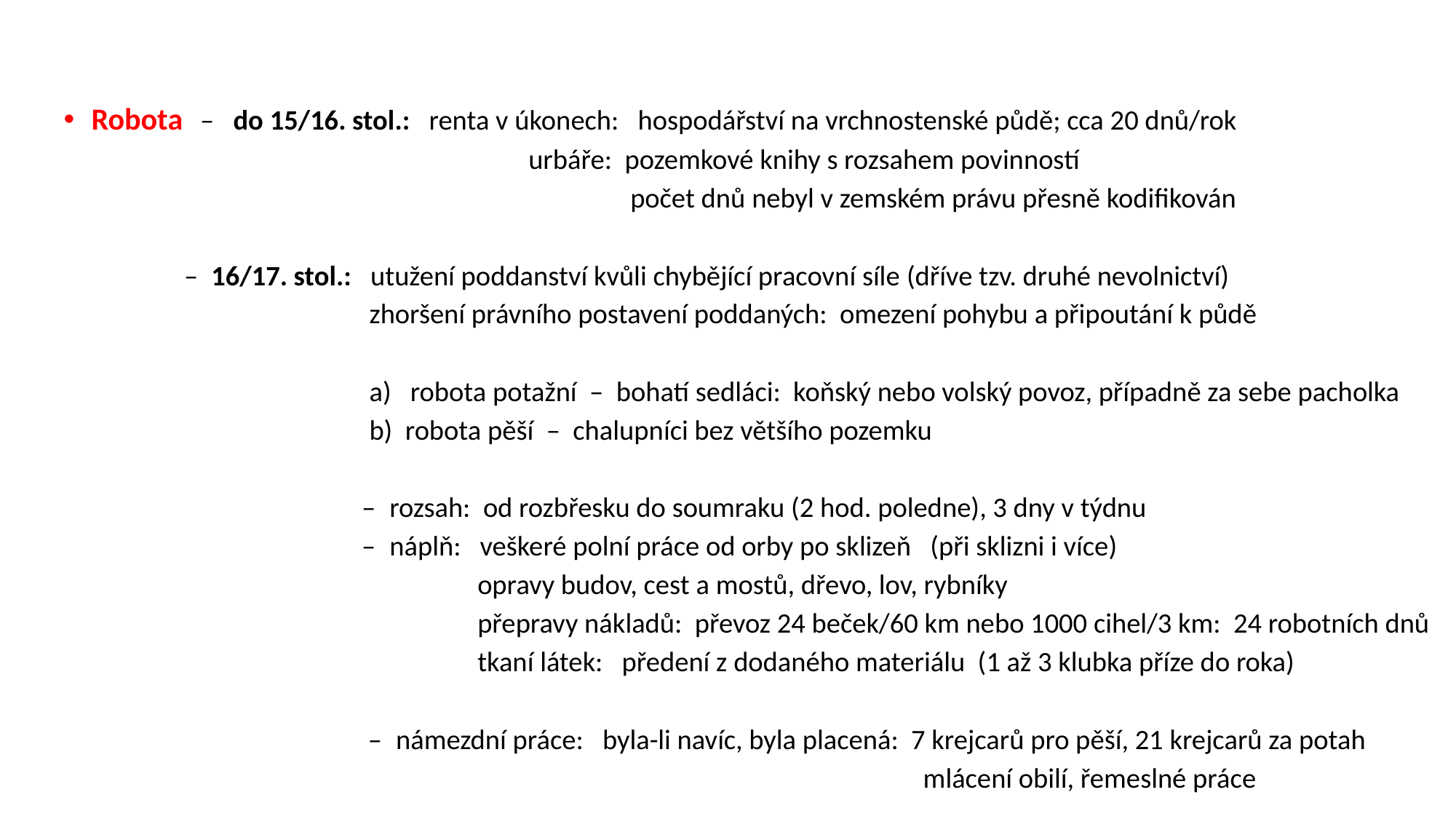

Robota   –   do 15/16. stol.:   renta v úkonech:   hospodářství na vrchnostenské půdě; cca 20 dnů/rok
                                                                         urbáře:  pozemkové knihy s rozsahem povinností
                                                                                         počet dnů nebyl v zemském právu přesně kodifikován

                   –  16/17. stol.:   utužení poddanství kvůli chybějící pracovní síle (dříve tzv. druhé nevolnictví)
                                                zhoršení právního postavení poddaných:  omezení pohybu a připoutání k půdě

                                                a)   robota potažní  –  bohatí sedláci:  koňský nebo volský povoz, případně za sebe pacholka
                                                b)  robota pěší  –  chalupníci bez většího pozemku

                                               –  rozsah:  od rozbřesku do soumraku (2 hod. poledne), 3 dny v týdnu
                                               –  náplň:   veškeré polní práce od orby po sklizeň   (při sklizni i více)
                                                                 opravy budov, cest a mostů, dřevo, lov, rybníky
                                                                 přepravy nákladů:  převoz 24 beček/60 km nebo 1000 cihel/3 km:  24 robotních dnů
                                                                 tkaní látek:   předení z dodaného materiálu  (1 až 3 klubka příze do roka)

                                                –  námezdní práce:   byla-li navíc, byla placená:  7 krejcarů pro pěší, 21 krejcarů za potah
                                                                                                                                       mlácení obilí, řemeslné práce